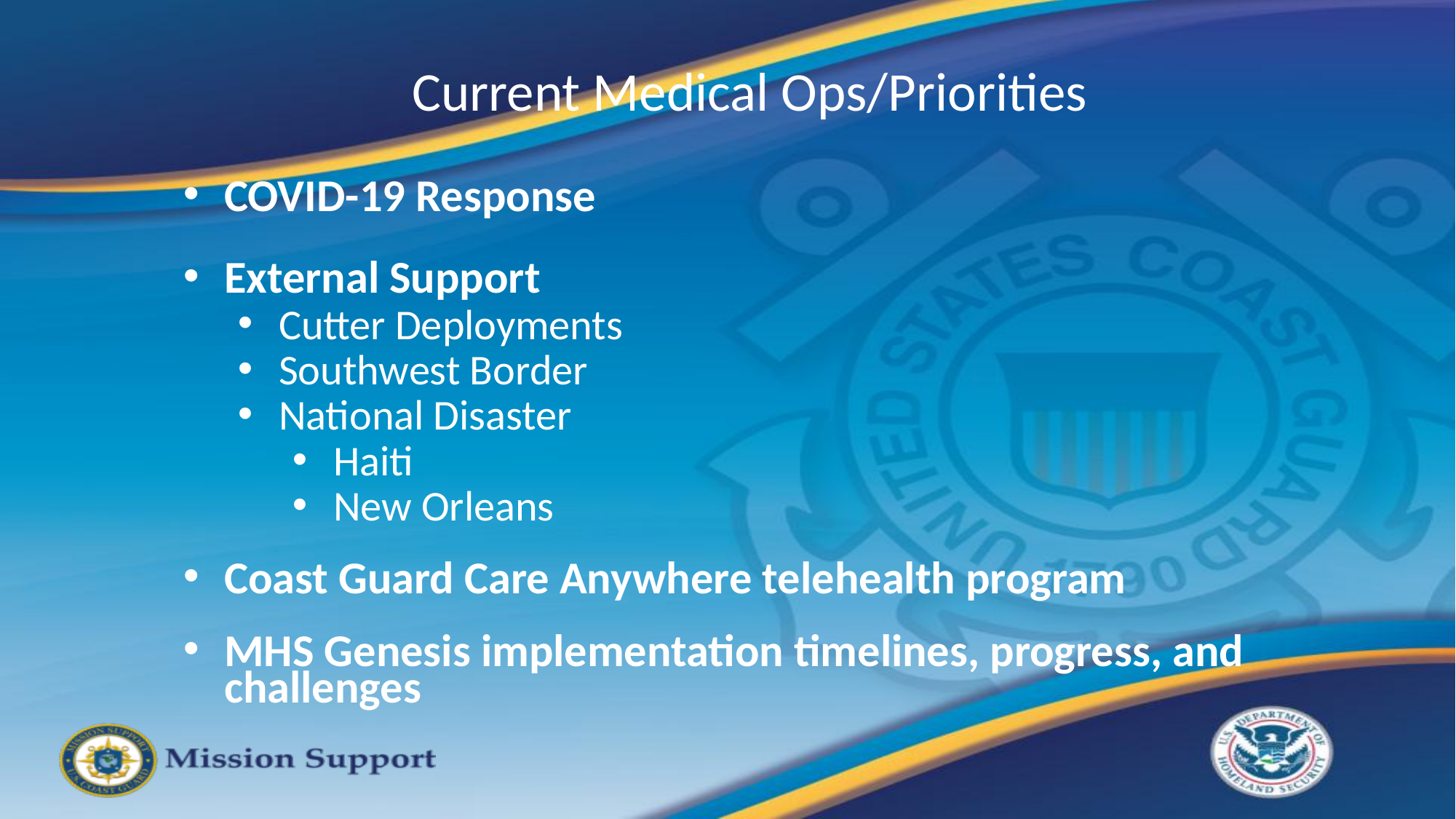

Current Medical Ops/Priorities
COVID-19 Response

External Support
Cutter Deployments
Southwest Border
National Disaster
Haiti
New Orleans

Coast Guard Care Anywhere telehealth program

MHS Genesis implementation timelines, progress, and challenges